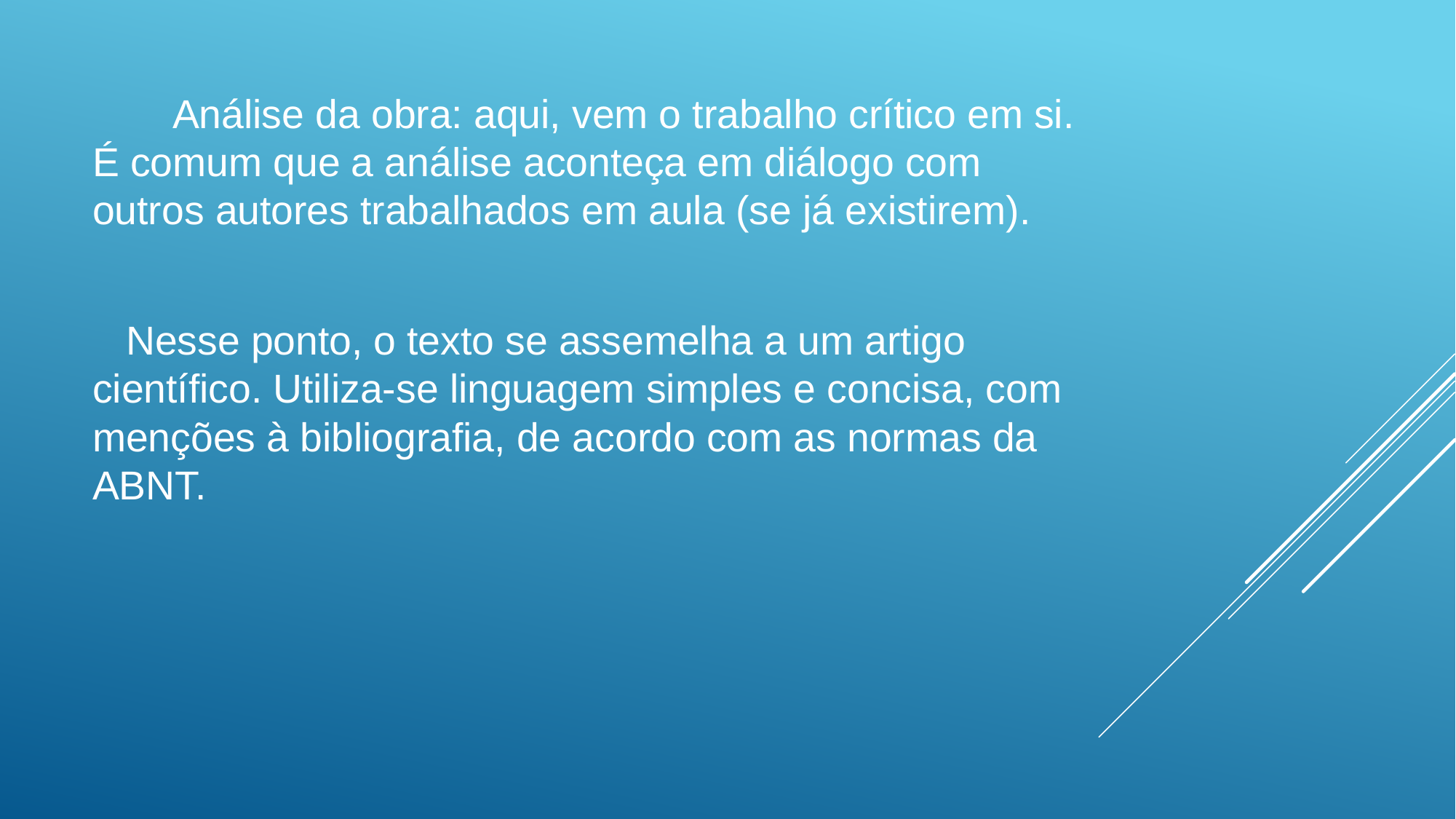

Análise da obra: aqui, vem o trabalho crítico em si. É comum que a análise aconteça em diálogo com outros autores trabalhados em aula (se já existirem).

   Nesse ponto, o texto se assemelha a um artigo científico. Utiliza-se linguagem simples e concisa, com menções à bibliografia, de acordo com as normas da ABNT.